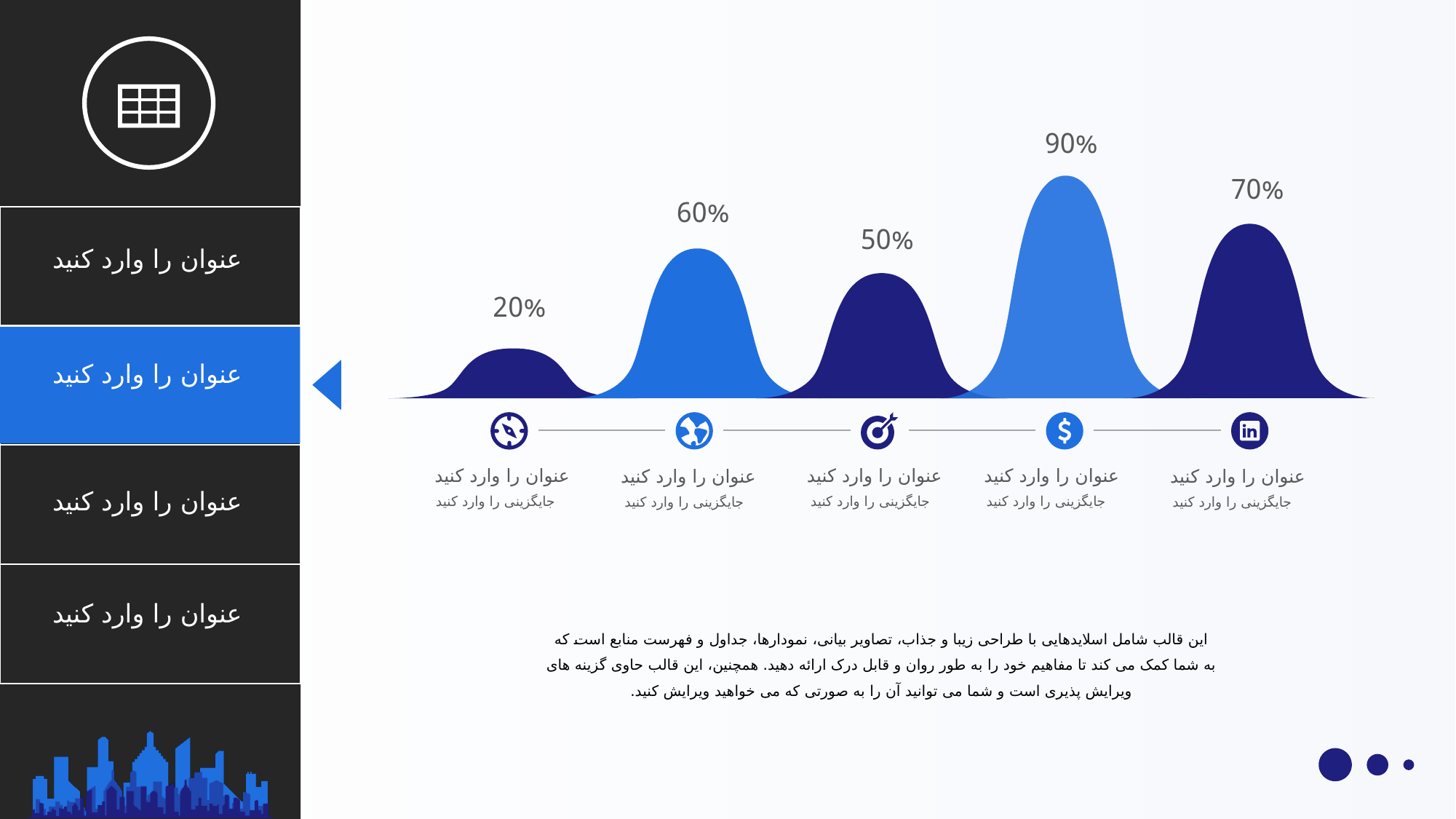

90%
70%

60%

50%

20%

عنوان را وارد کنید
جایگزینی را وارد کنید

عنوان را وارد کنید
جایگزینی را وارد کنید

عنوان را وارد کنید
جایگزینی را وارد کنید

عنوان را وارد کنید
جایگزینی را وارد کنید

عنوان را وارد کنید
جایگزینی را وارد کنید

عنوان را وارد کنید

عنوان را وارد کنید

عنوان را وارد کنید
عنوان را وارد کنید
این قالب شامل اسلایدهایی با طراحی زیبا و جذاب، تصاویر بیانی، نمودارها، جداول و فهرست منابع است که به شما کمک می کند تا مفاهیم خود را به طور روان و قابل درک ارائه دهید. همچنین، این قالب حاوی گزینه های ویرایش پذیری است و شما می توانید آن را به صورتی که می خواهید ویرایش کنید.